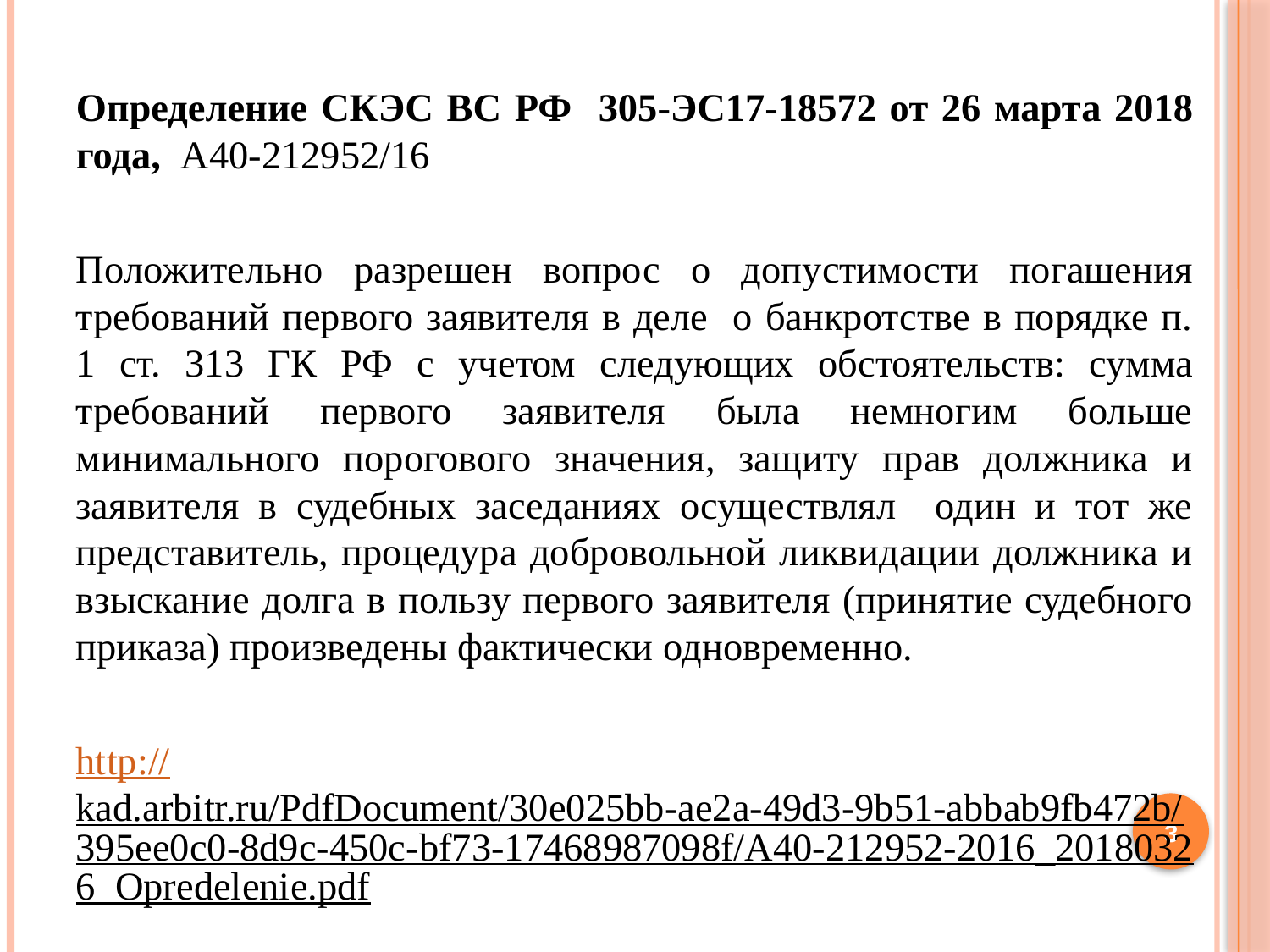

Определение СКЭС ВС РФ  305-ЭС17-18572 от 26 марта 2018 года,  А40-212952/16

Положительно разрешен вопрос о допустимости погашения требований первого заявителя в деле  о банкротстве в порядке п. 1 ст. 313 ГК РФ с учетом следующих обстоятельств: сумма требований первого заявителя была немногим больше минимального порогового значения, защиту прав должника и заявителя в судебных заседаниях осуществлял  один и тот же представитель, процедура добровольной ликвидации должника и взыскание долга в пользу первого заявителя (принятие судебного приказа) произведены фактически одновременно.

http://kad.arbitr.ru/PdfDocument/30e025bb-ae2a-49d3-9b51-abbab9fb472b/395ee0c0-8d9c-450c-bf73-17468987098f/A40-212952-2016_20180326_Opredelenie.pdf

3